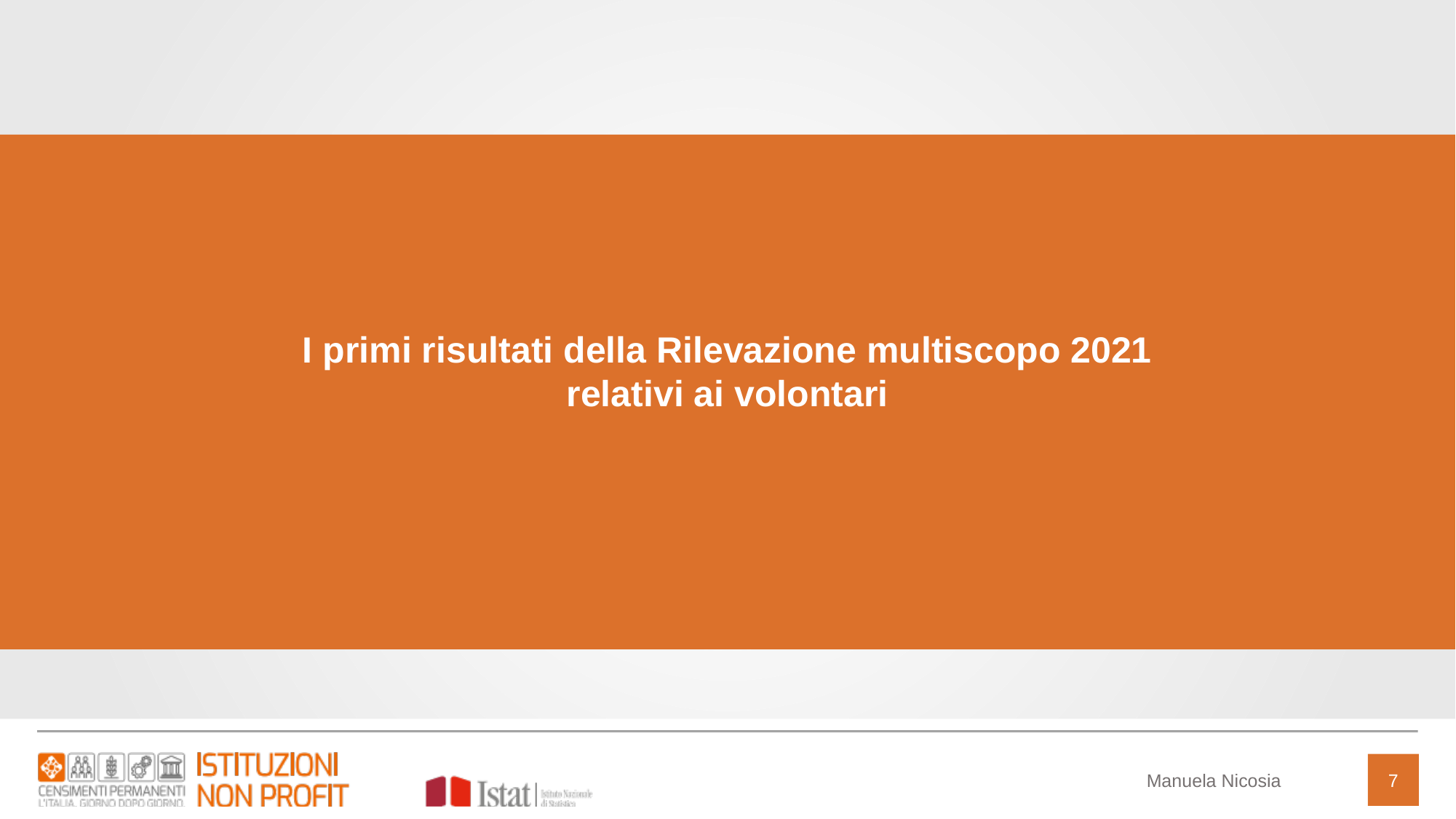

I primi risultati della Rilevazione multiscopo 2021
relativi ai volontari

Manuela Nicosia